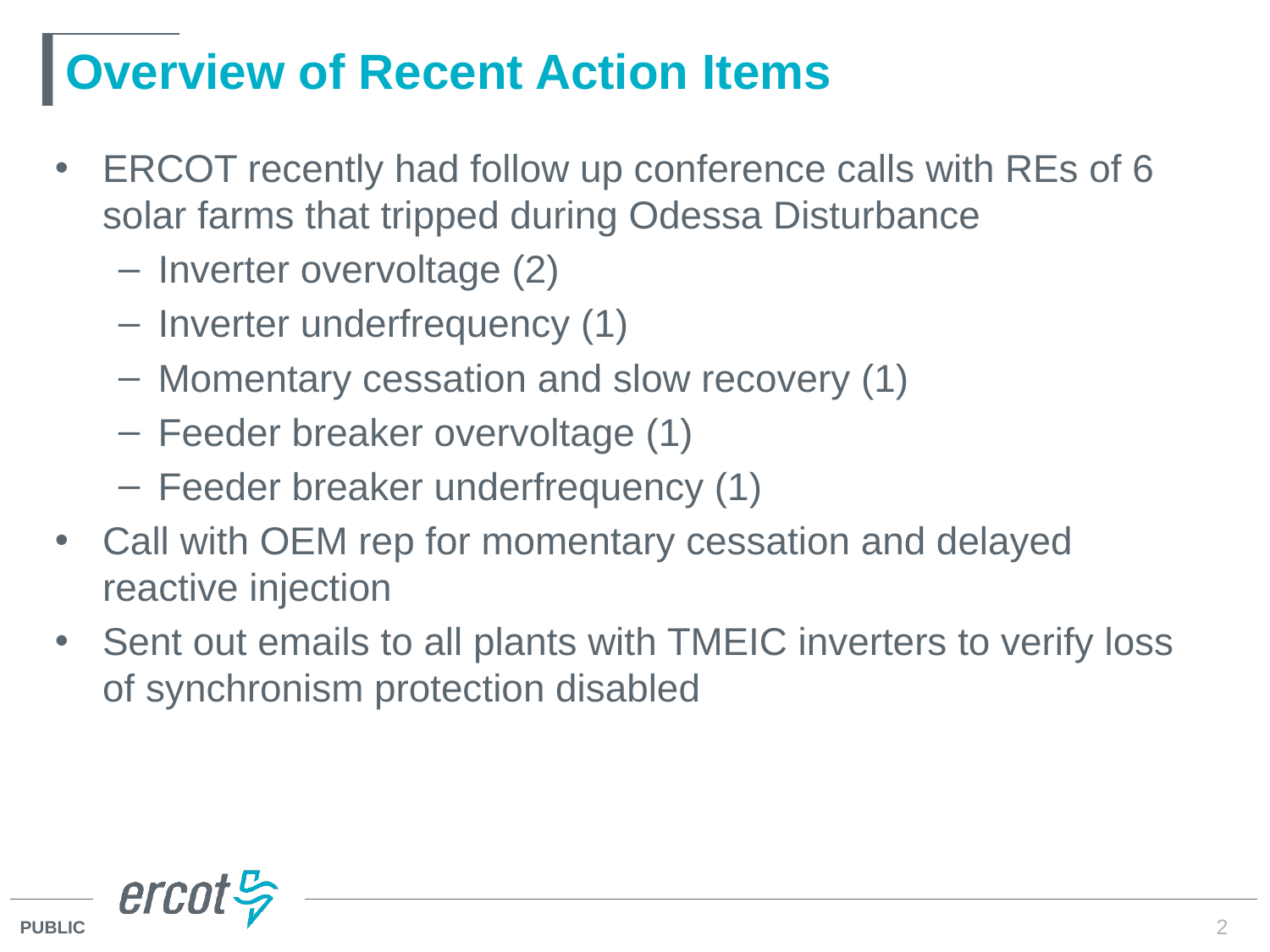

# Overview of Recent Action Items
ERCOT recently had follow up conference calls with REs of 6 solar farms that tripped during Odessa Disturbance
Inverter overvoltage (2)
Inverter underfrequency (1)
Momentary cessation and slow recovery (1)
Feeder breaker overvoltage (1)
Feeder breaker underfrequency (1)
Call with OEM rep for momentary cessation and delayed reactive injection
Sent out emails to all plants with TMEIC inverters to verify loss of synchronism protection disabled
2